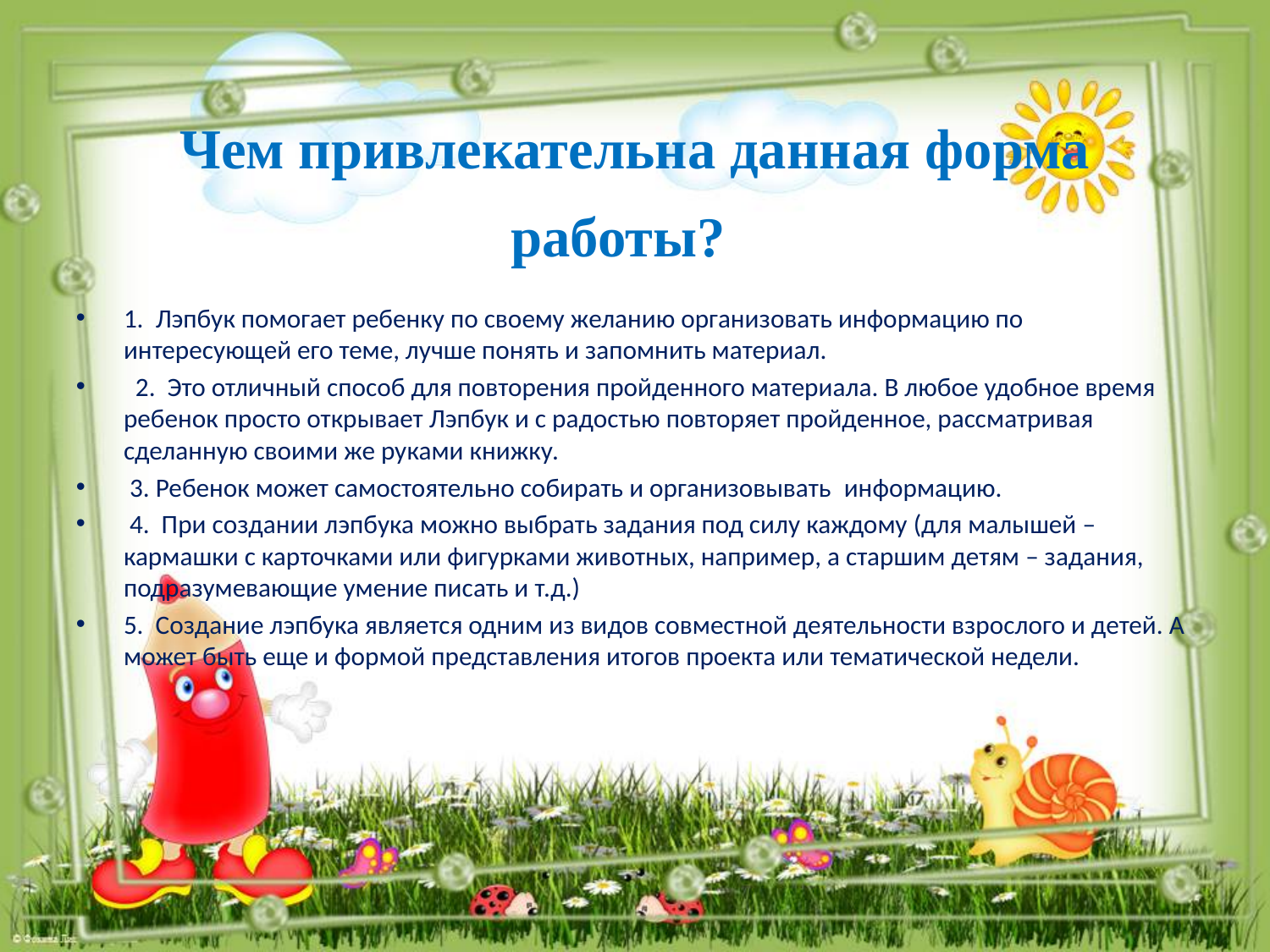

# Чем привлекательна данная форма работы?

1.  Лэпбук помогает ребенку по своему желанию организовать информацию по интересующей его теме, лучше понять и запомнить материал.
  2.  Это отличный способ для повторения пройденного материала. В любое удобное время ребенок просто открывает Лэпбук и с радостью повторяет пройденное, рассматривая сделанную своими же руками книжку.
 3. Ребенок может самостоятельно собирать и организовывать  информацию.
 4.  При создании лэпбука можно выбрать задания под силу каждому (для малышей – кармашки с карточками или фигурками животных, например, а старшим детям – задания, подразумевающие умение писать и т.д.)
5.  Создание лэпбука является одним из видов совместной деятельности взрослого и детей. А может быть еще и формой представления итогов проекта или тематической недели.